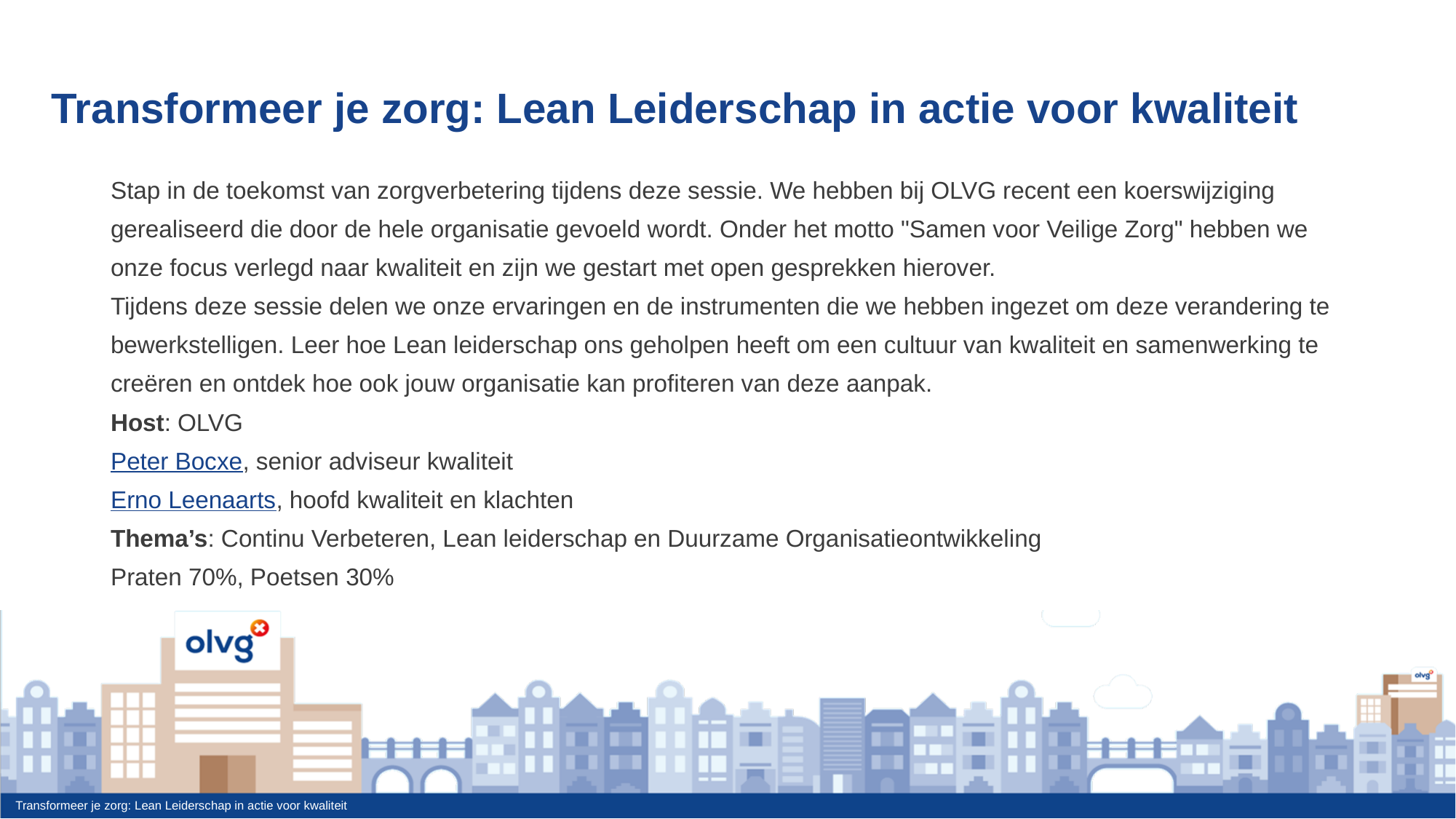

# Transformeer je zorg: Lean Leiderschap in actie voor kwaliteit
Stap in de toekomst van zorgverbetering tijdens deze sessie. We hebben bij OLVG recent een koerswijziging gerealiseerd die door de hele organisatie gevoeld wordt. Onder het motto "Samen voor Veilige Zorg" hebben we onze focus verlegd naar kwaliteit en zijn we gestart met open gesprekken hierover.
Tijdens deze sessie delen we onze ervaringen en de instrumenten die we hebben ingezet om deze verandering te bewerkstelligen. Leer hoe Lean leiderschap ons geholpen heeft om een cultuur van kwaliteit en samenwerking te creëren en ontdek hoe ook jouw organisatie kan profiteren van deze aanpak.
Host: OLVG
Peter Bocxe, senior adviseur kwaliteit
Erno Leenaarts, hoofd kwaliteit en klachten
Thema’s: Continu Verbeteren, Lean leiderschap en Duurzame Organisatieontwikkeling
Praten 70%, Poetsen 30%

Transformeer je zorg: Lean Leiderschap in actie voor kwaliteit